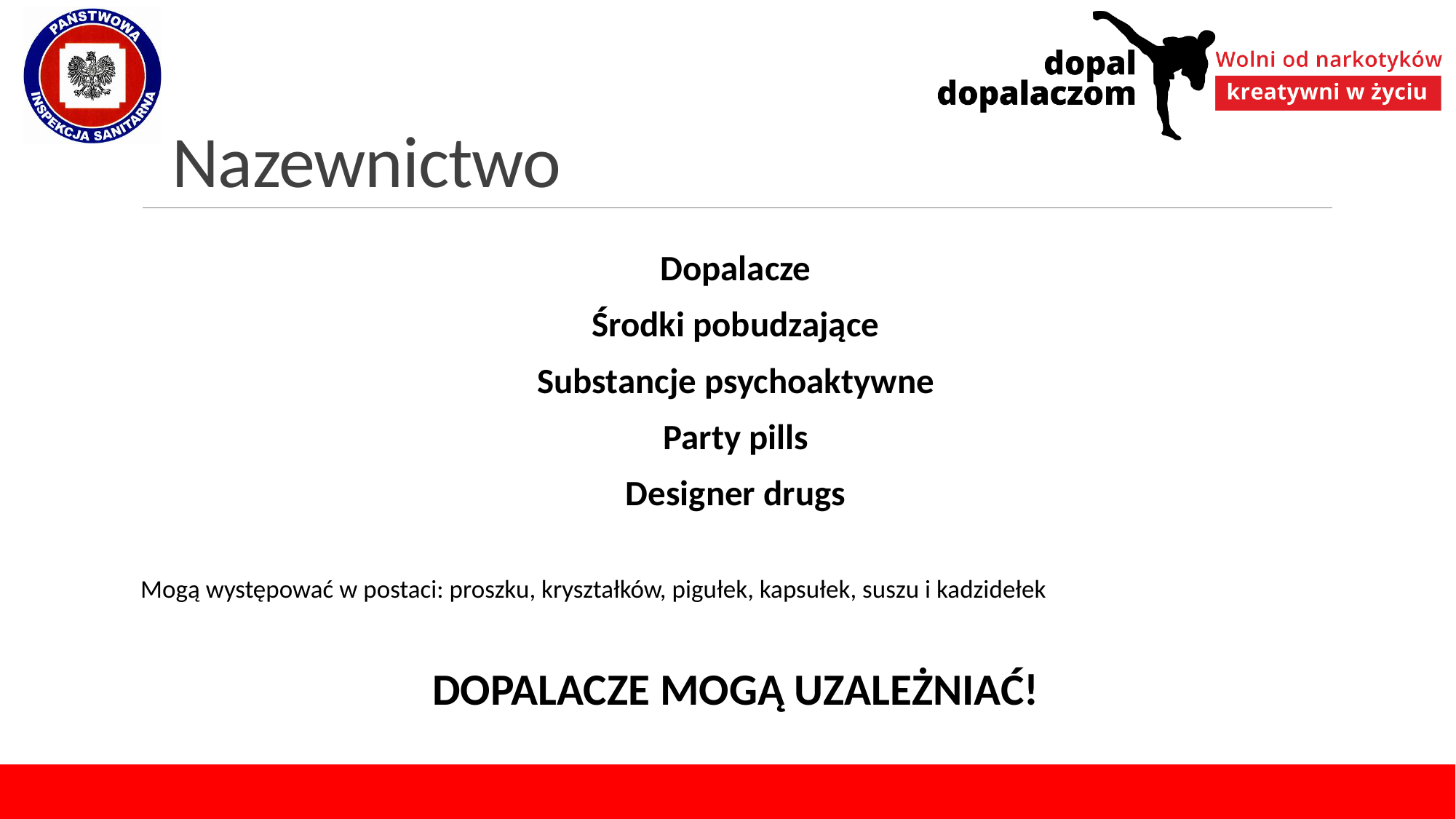

# Nazewnictwo
Dopalacze
Środki pobudzające
Substancje psychoaktywne
Party pills
Designer drugs

Mogą występować w postaci: proszku, kryształków, pigułek, kapsułek, suszu i kadzidełek

DOPALACZE MOGĄ UZALEŻNIAĆ!